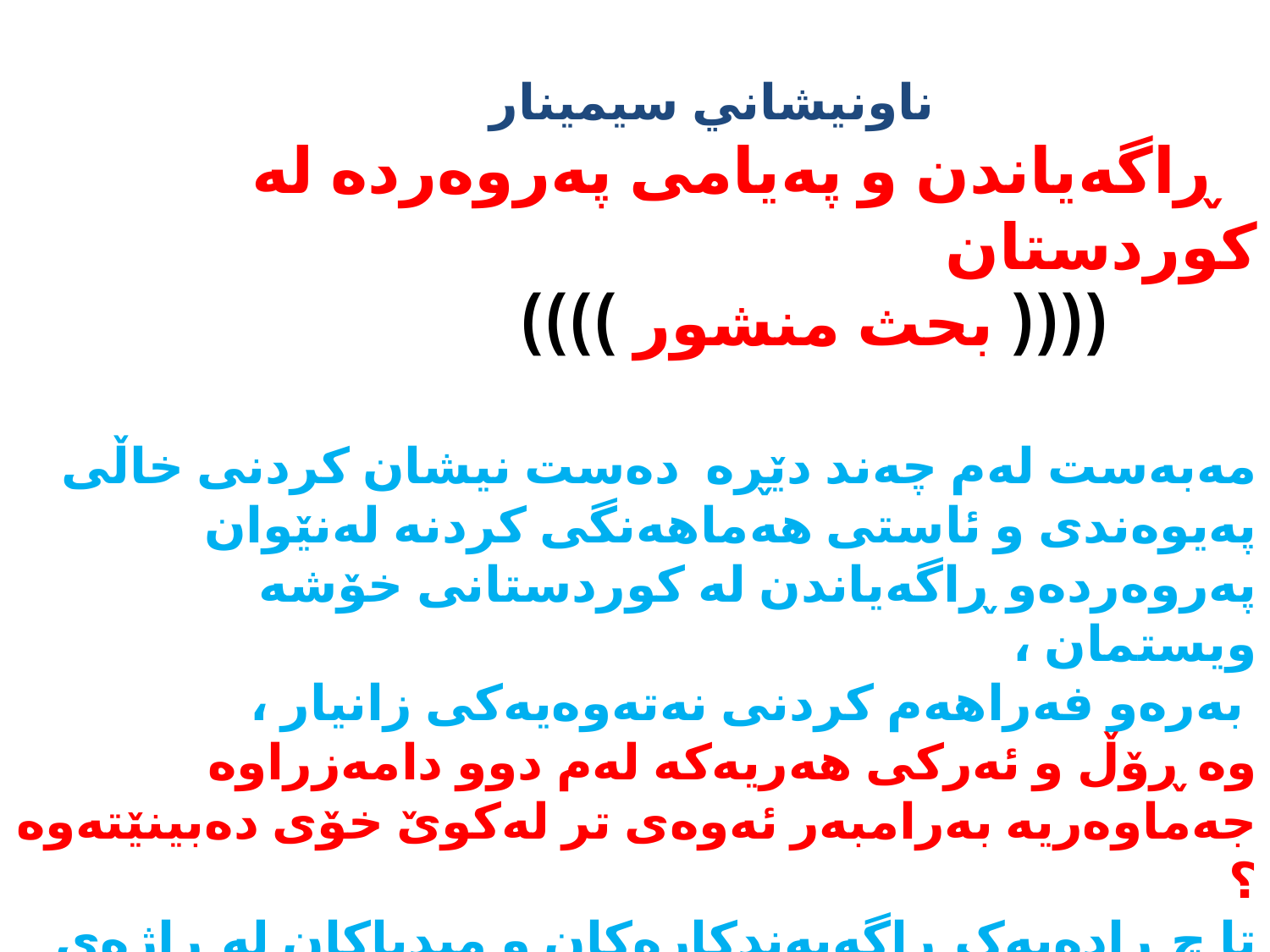

ناونيشاني سيمينار
   ڕاگەیاندن و پەیامی پەروەردە لە کوردستان
         (((( بحث منشور ))))

مەبەست لەم چەند دێڕە  دەست نیشان کردنی خاڵی پەیوەندی و ئاستی هەماهەنگی کردنە لەنێوان پەروەردەو ڕاگەیاندن لە کوردستانی خۆشە ویستمان ،
 بەرەو فەراهەم کردنی نەتەوەیەکی زانیار ،
وە ڕۆڵ و ئەرکی هەریەکە لەم دوو دامەزراوە جەماوەریە بەرامبەر ئەوەی تر لەکوێ خۆی دەبینێتەوە ؟
تا چ ڕادەیەک ڕاگەیەندکارەکان و میدیاکان لە ڕاژەی پەروەردەو فێرکردنن لەهەرێمەکەمان ؟
پیاوانی  پەروەردە چیان لە پیاوانی ڕاگەیاندن گەرەکە ؟